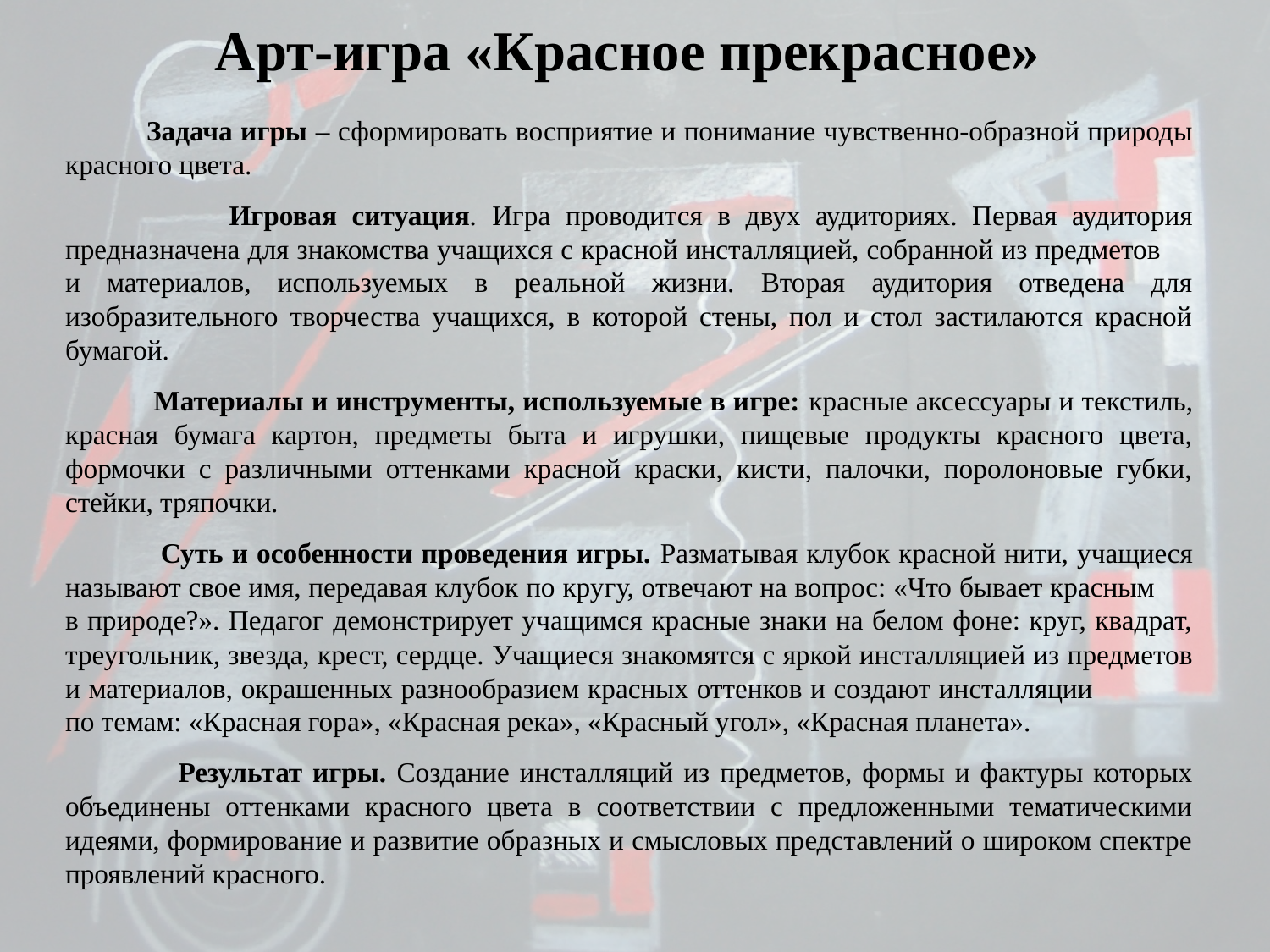

# Арт-игра «Красное прекрасное»
          Задача игры – сформировать восприятие и понимание чувственно-образной природы красного цвета.

           Игровая ситуация. Игра проводится в двух аудиториях. Первая аудитория предназначена для знакомства учащихся с красной инсталляцией, собранной из предметов     и материалов, используемых в реальной жизни. Вторая аудитория отведена для изобразительного творчества учащихся, в которой стены, пол и стол застилаются красной бумагой.

           Материалы и инструменты, используемые в игре: красные аксессуары и текстиль, красная бумага картон, предметы быта и игрушки, пищевые продукты красного цвета, формочки с различными оттенками красной краски, кисти, палочки, поролоновые губки, стейки, тряпочки.

           Суть и особенности проведения игры. Разматывая клубок красной нити, учащиеся называют свое имя, передавая клубок по кругу, отвечают на вопрос: «Что бывает красным      в природе?». Педагог демонстрирует учащимся красные знаки на белом фоне: круг, квадрат, треугольник, звезда, крест, сердце. Учащиеся знакомятся с яркой инсталляцией из предметов и материалов, окрашенных разнообразием красных оттенков и создают инсталляции             по темам: «Красная гора», «Красная река», «Красный угол», «Красная планета».

           Результат игры. Создание инсталляций из предметов, формы и фактуры которых объединены оттенками красного цвета в соответствии с предложенными тематическими идеями, формирование и развитие образных и смысловых представлений о широком спектре проявлений красного.